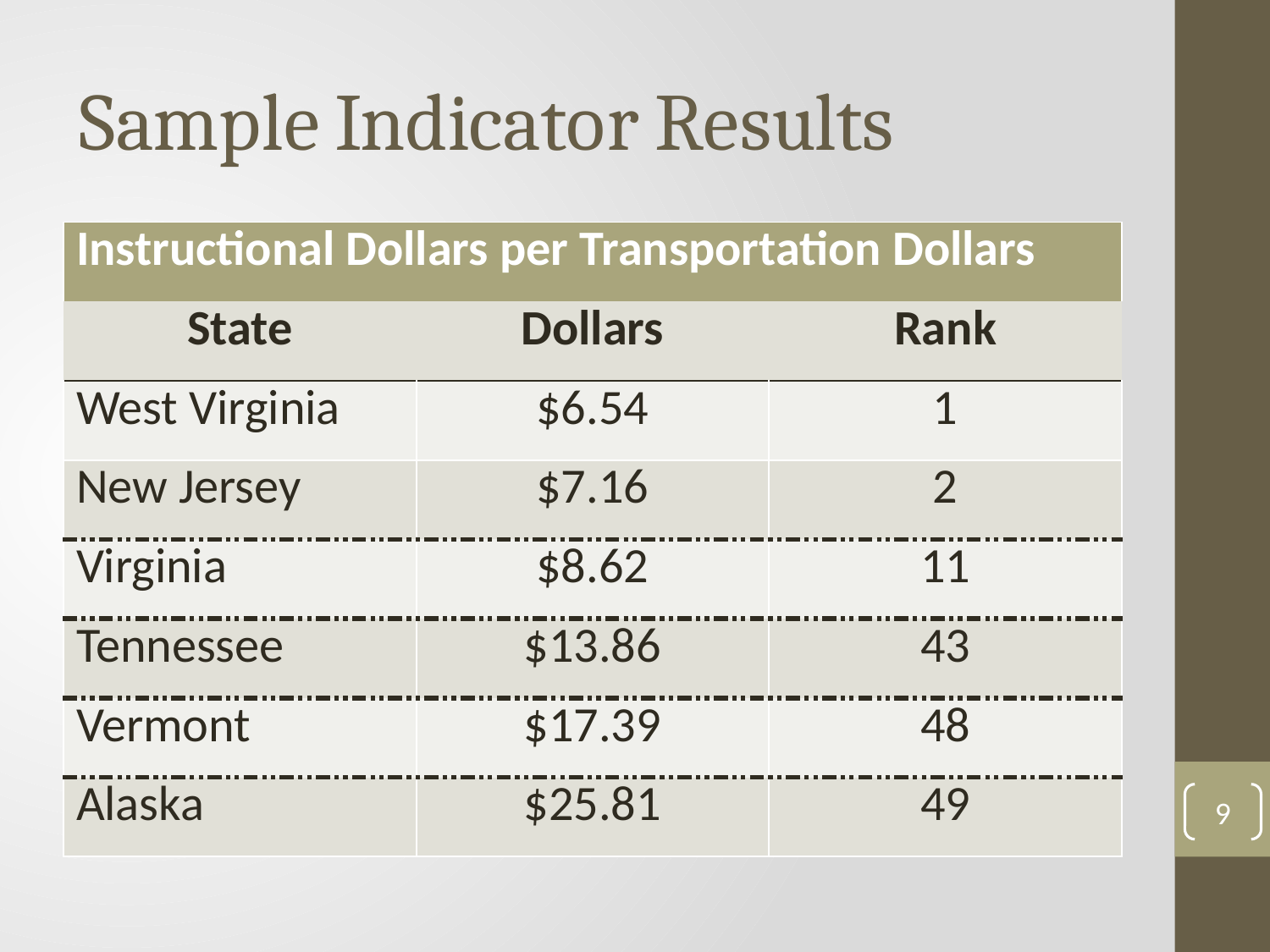

# Sample Indicator Results
| Instructional Dollars per Transportation Dollars |  |  |
| --- | --- | --- |
| State | Dollars | Rank |
| West Virginia | $6.54 | 1 |
| New Jersey | $7.16 | 2 |
| Virginia | $8.62 | 11 |
| Tennessee | $13.86 | 43 |
| Vermont | $17.39 | 48 |
| Alaska | $25.81 | 49 |
9